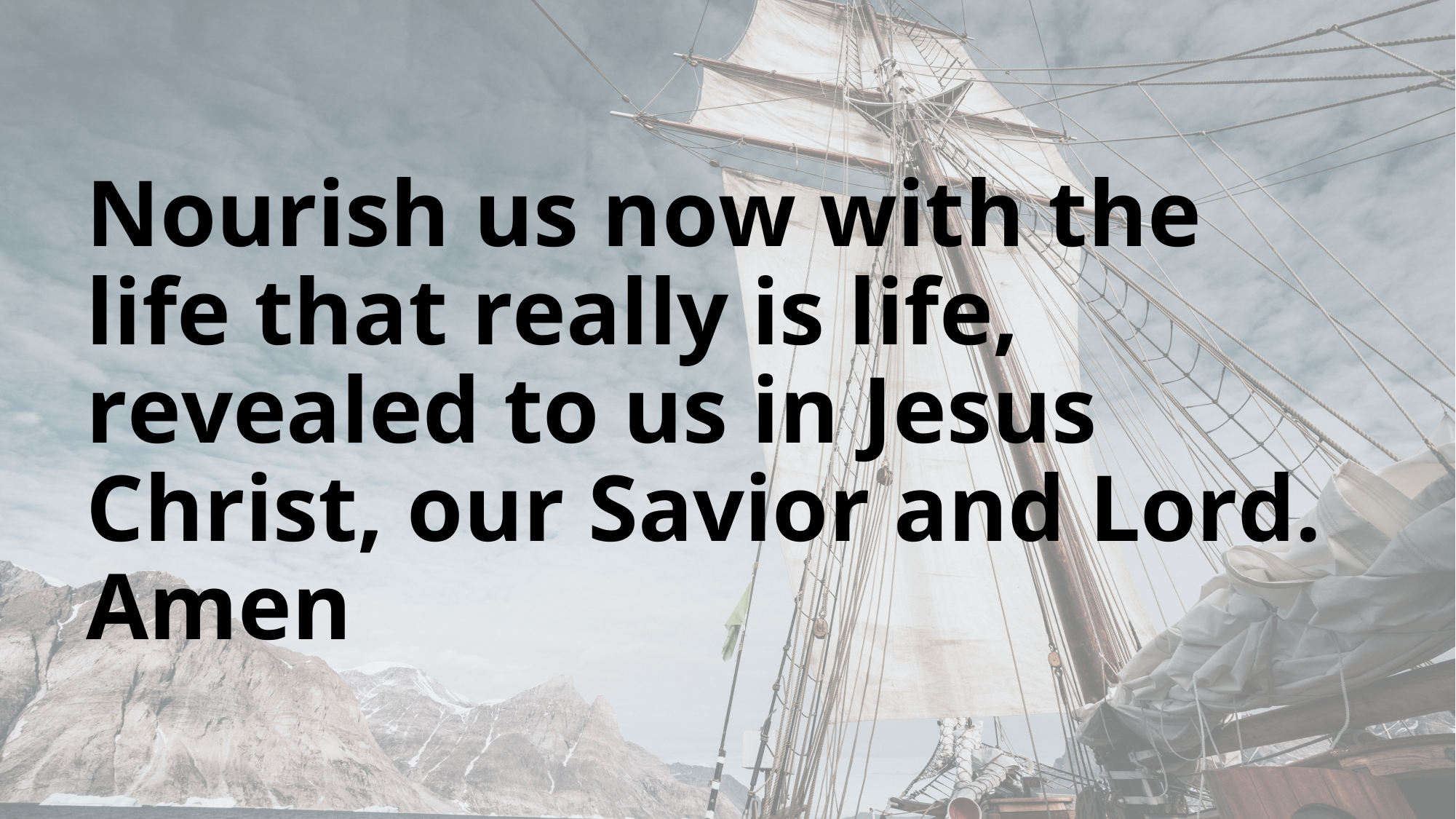

Nourish us now with the life that really is life, revealed to us in Jesus Christ, our Savior and Lord. Amen